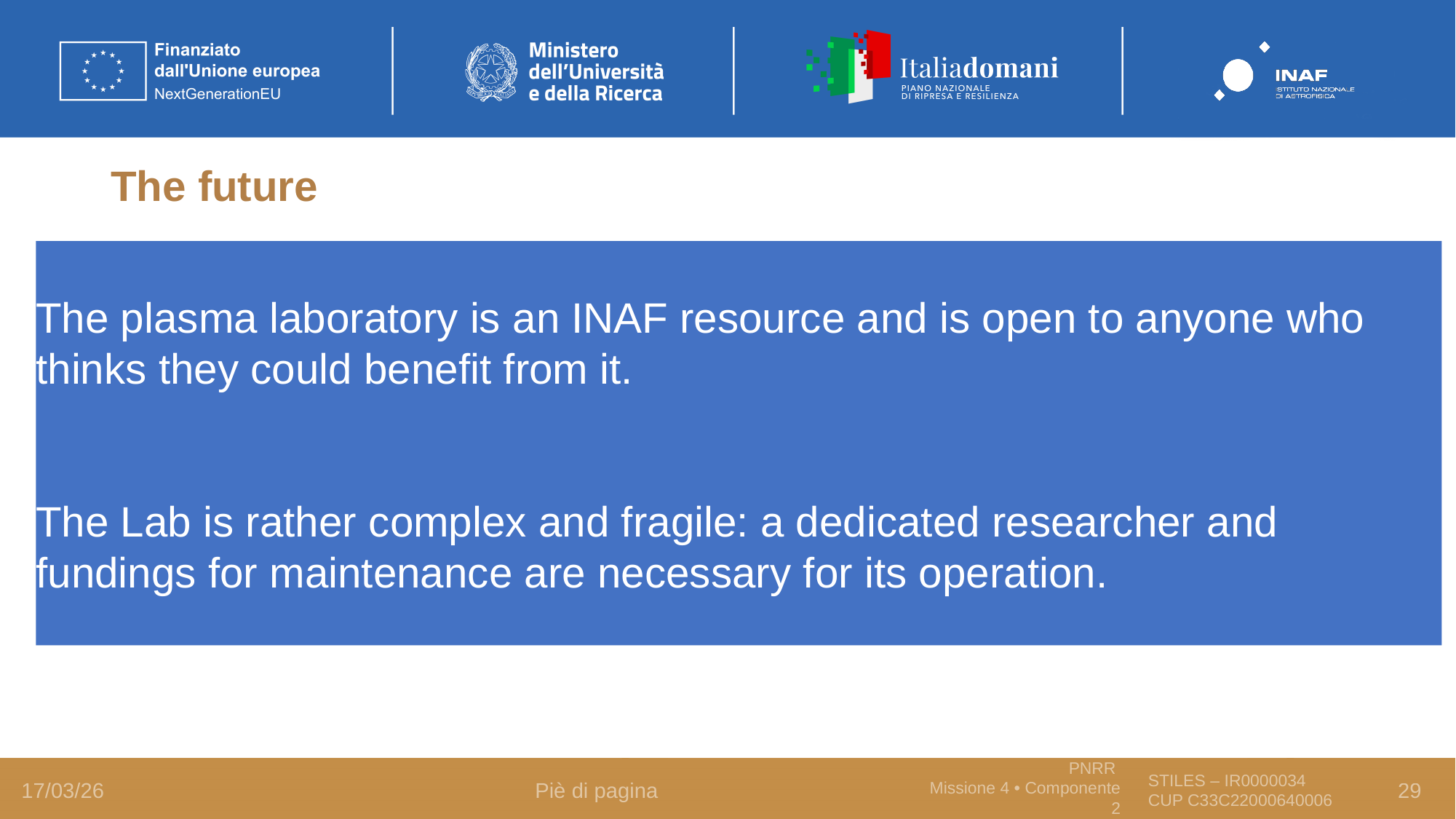

# The future

The plasma laboratory is an INAF resource and is open to anyone who thinks they could benefit from it.

The Lab is rather complex and fragile: a dedicated researcher and fundings for maintenance are necessary for its operation.

17/03/26
Piè di pagina
29